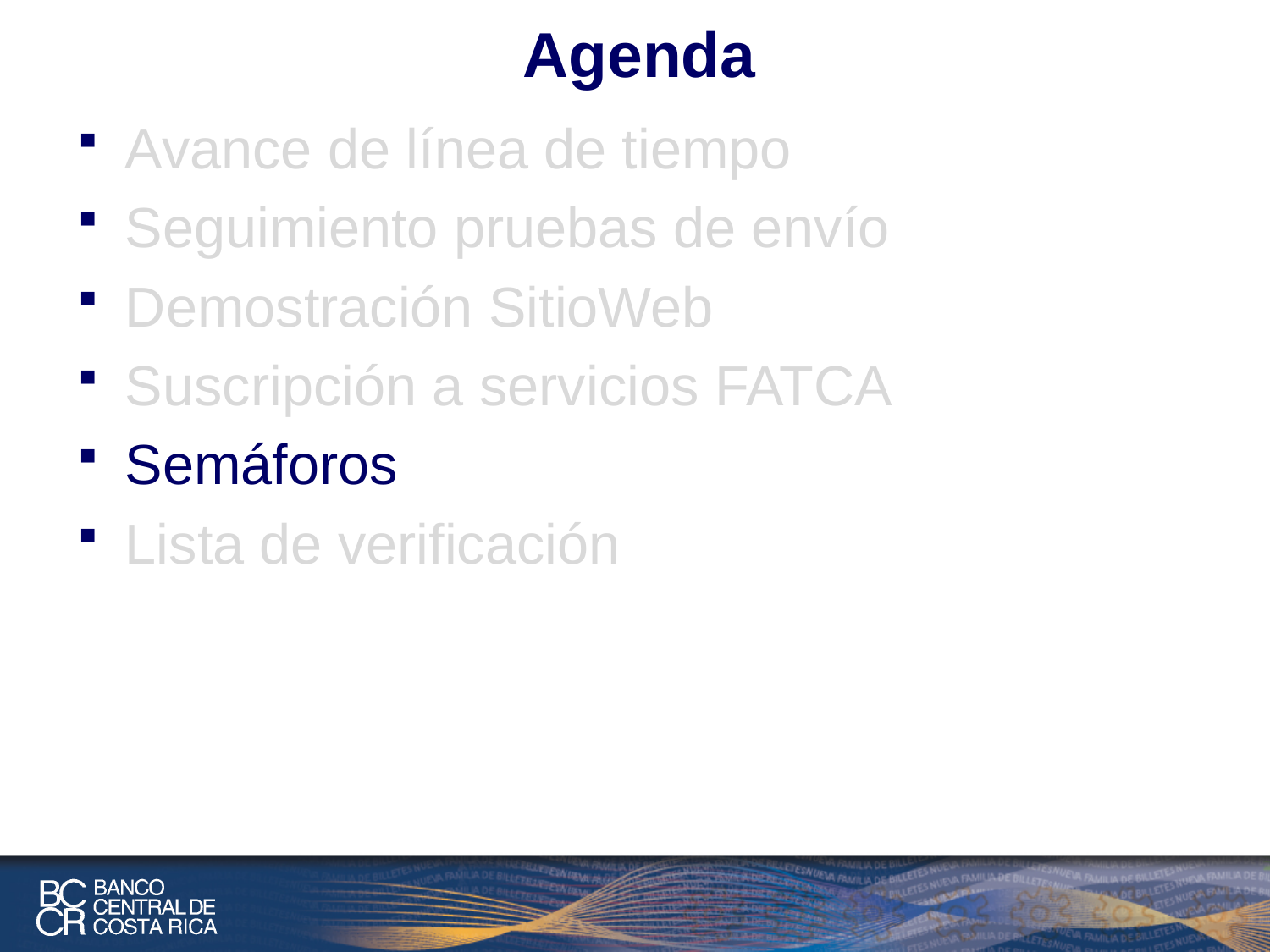

# Agenda
Avance de línea de tiempo
Seguimiento pruebas de envío
Demostración SitioWeb
Suscripción a servicios FATCA
Semáforos
Lista de verificación